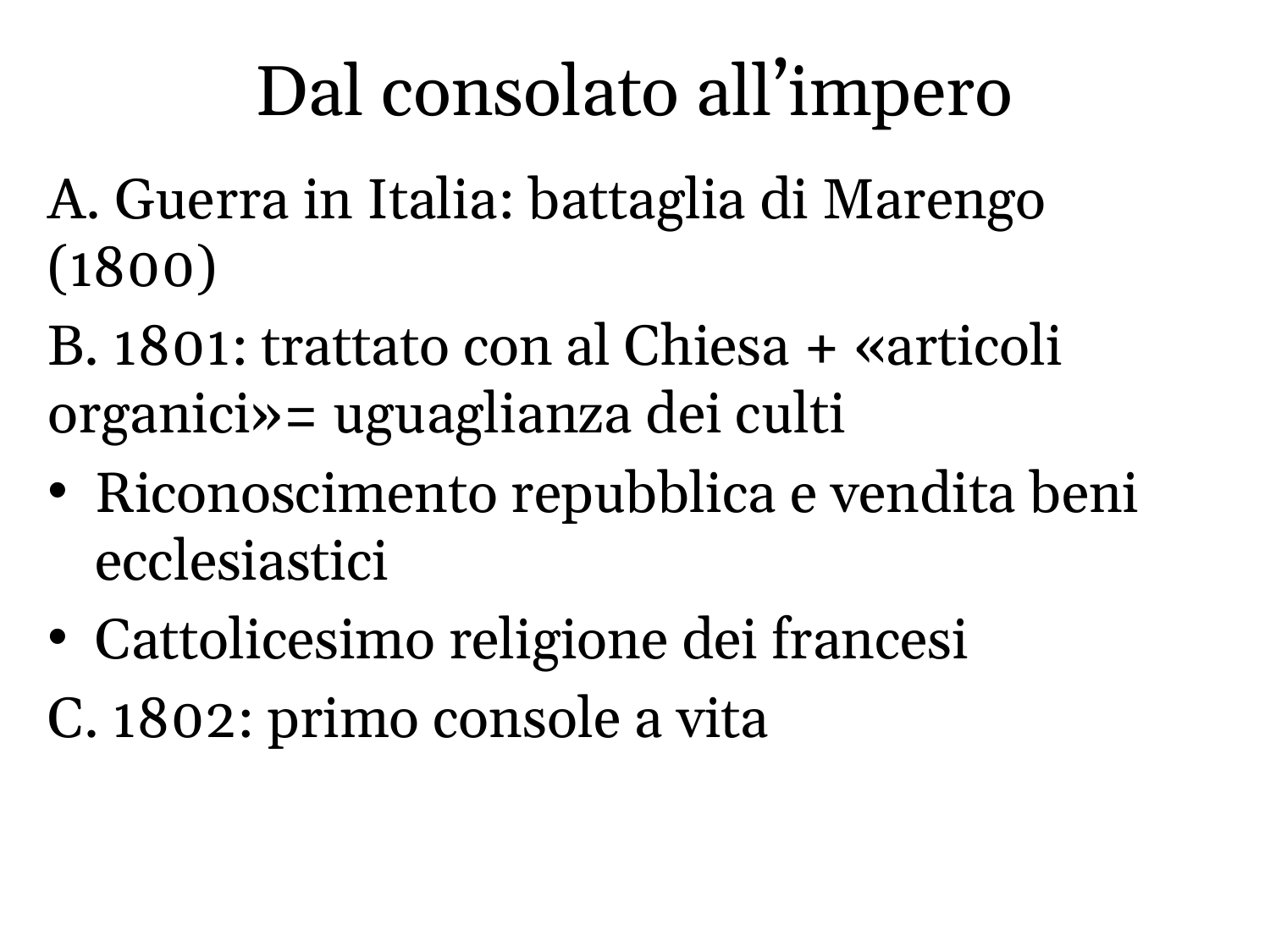

# Dal consolato all’impero
A. Guerra in Italia: battaglia di Marengo (1800)
B. 1801: trattato con al Chiesa + «articoli organici»= uguaglianza dei culti
Riconoscimento repubblica e vendita beni ecclesiastici
Cattolicesimo religione dei francesi
C. 1802: primo console a vita